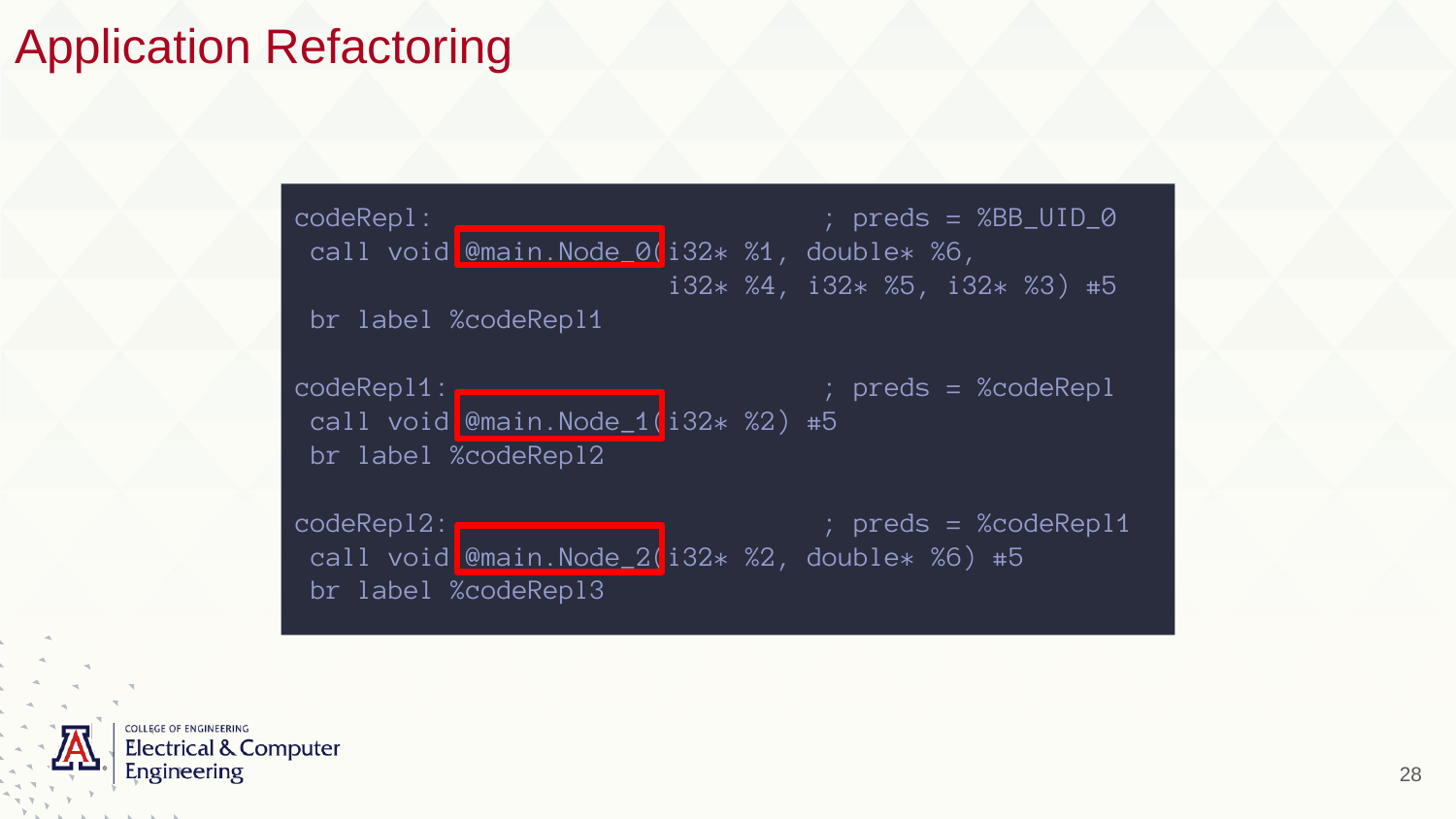

# Application Refactoring
codeRepl:                         ; preds = %BB_UID_0
 call void @main.Node_0(i32* %1, double* %6,
                        i32* %4, i32* %5, i32* %3) #5
 br label %codeRepl1

codeRepl1:                        ; preds = %codeRepl
 call void @main.Node_1(i32* %2) #5
 br label %codeRepl2

codeRepl2:                        ; preds = %codeRepl1
 call void @main.Node_2(i32* %2, double* %6) #5
 br label %codeRepl3

28